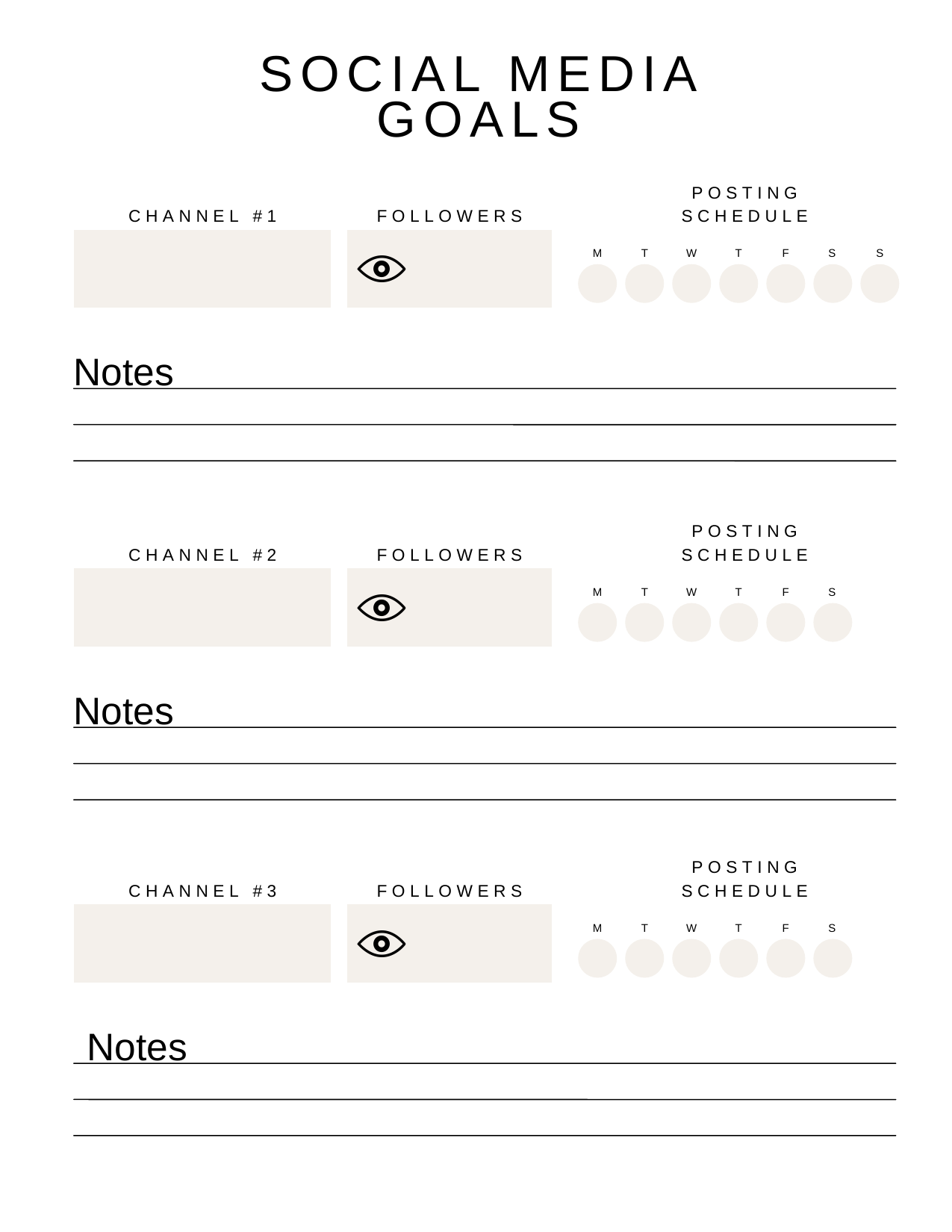

SOCIAL MEDIA
GOALS
POSTING
SCHEDULE
CHANNEL #1
FOLLOWERS

M
T
W
T
F
S
S

Notes

POSTING
SCHEDULE
CHANNEL #2
FOLLOWERS

M
T
W
T
F
S

Notes

POSTING
SCHEDULE
CHANNEL #3
FOLLOWERS

M
T
W
T
F
S

Notes